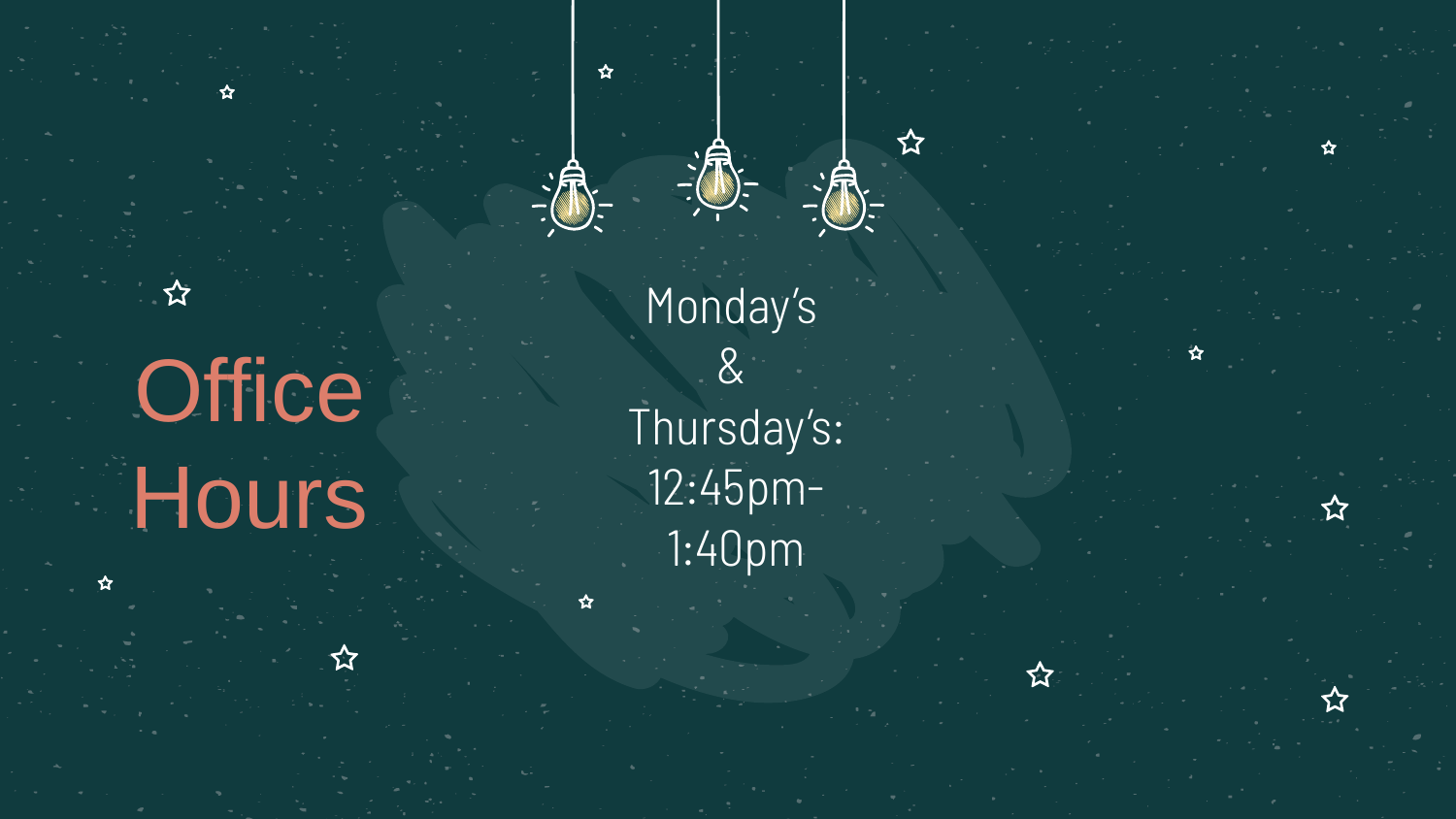

Monday’s
&
Thursday’s: 12:45pm-1:40pm

# Office Hours